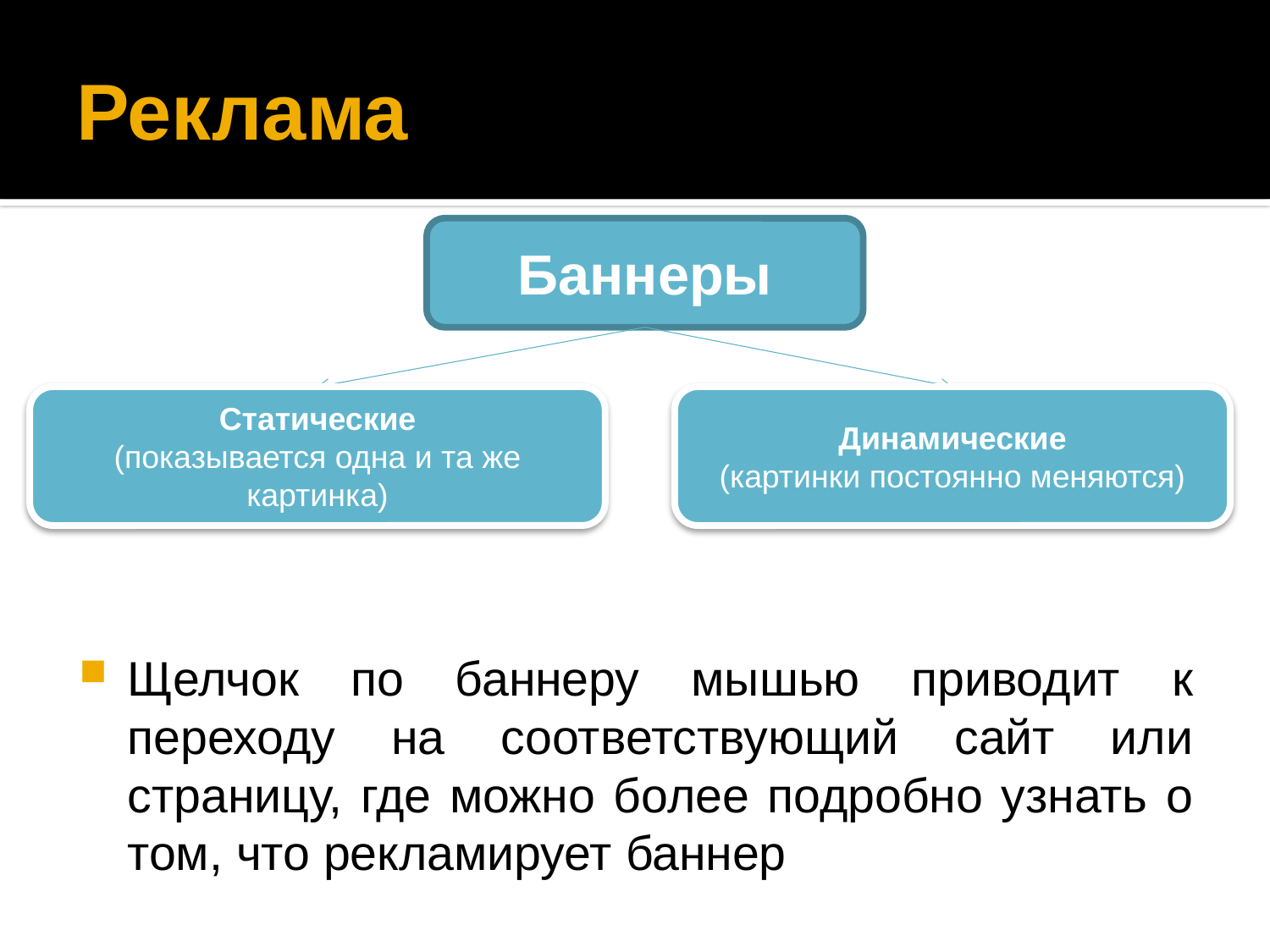

# Реклама
Баннеры
Статические
(показывается одна и та же картинка)
Динамические
(картинки постоянно меняются)
Щелчок по баннеру мышью приводит к переходу на соответствующий сайт или страницу, где можно более подробно узнать о том, что рекламирует баннер